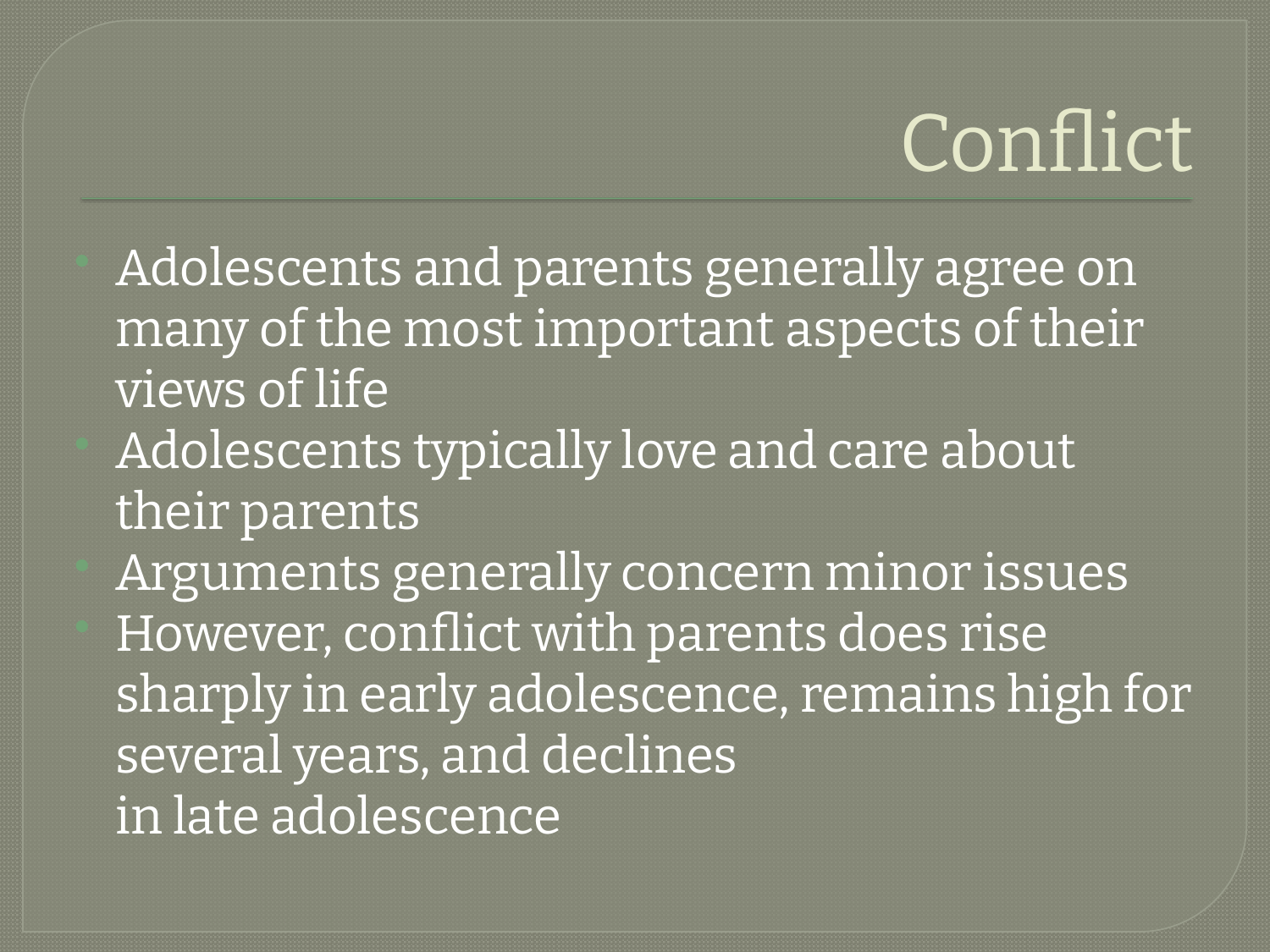

# Conflict
Adolescents and parents generally agree on many of the most important aspects of their views of life
Adolescents typically love and care about their parents
Arguments generally concern minor issues
However, conflict with parents does rise sharply in early adolescence, remains high for several years, and declines
in late adolescence